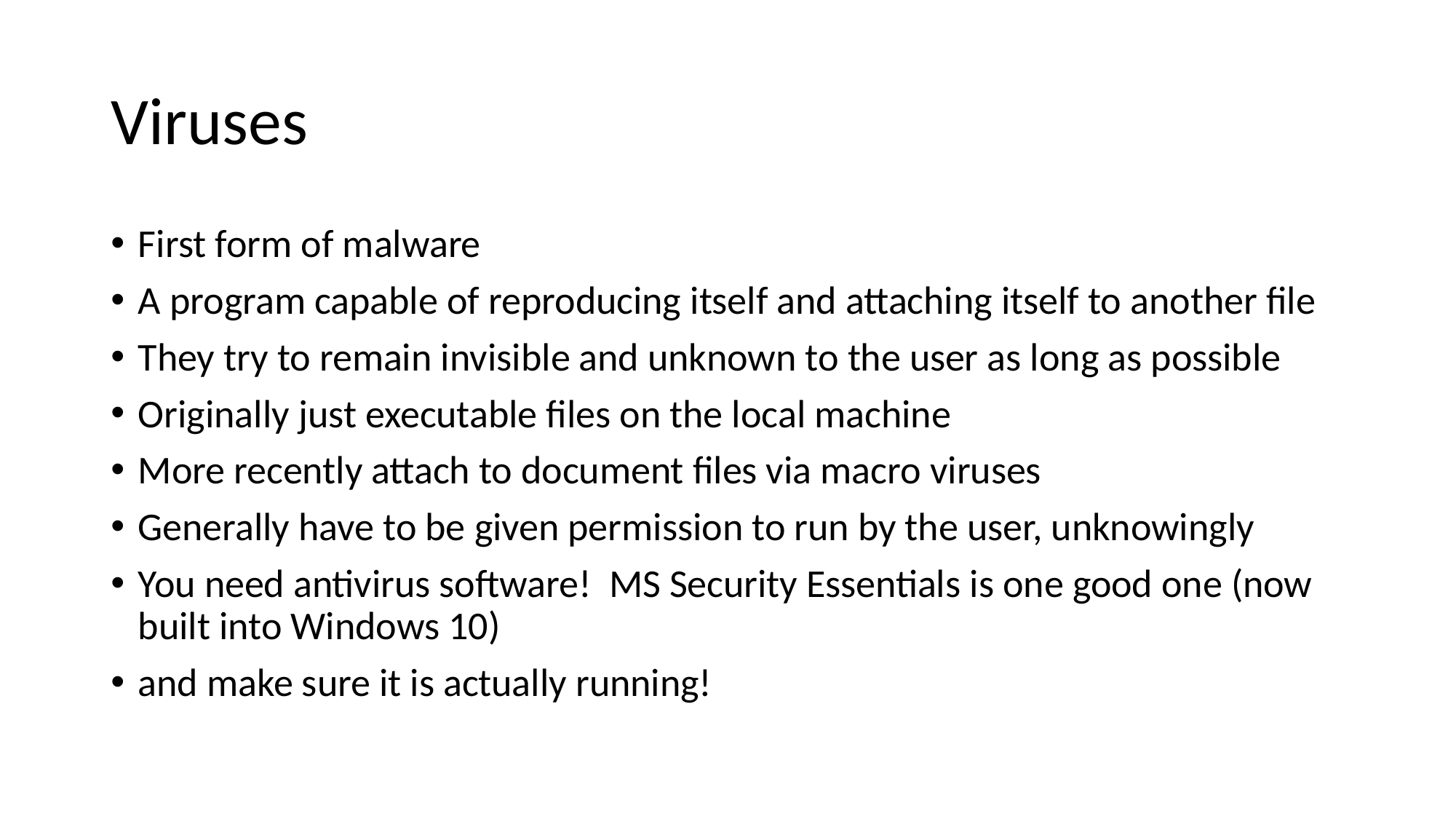

# Viruses
First form of malware
A program capable of reproducing itself and attaching itself to another file
They try to remain invisible and unknown to the user as long as possible
Originally just executable files on the local machine
More recently attach to document files via macro viruses
Generally have to be given permission to run by the user, unknowingly
You need antivirus software!  MS Security Essentials is one good one (now built into Windows 10)
and make sure it is actually running!